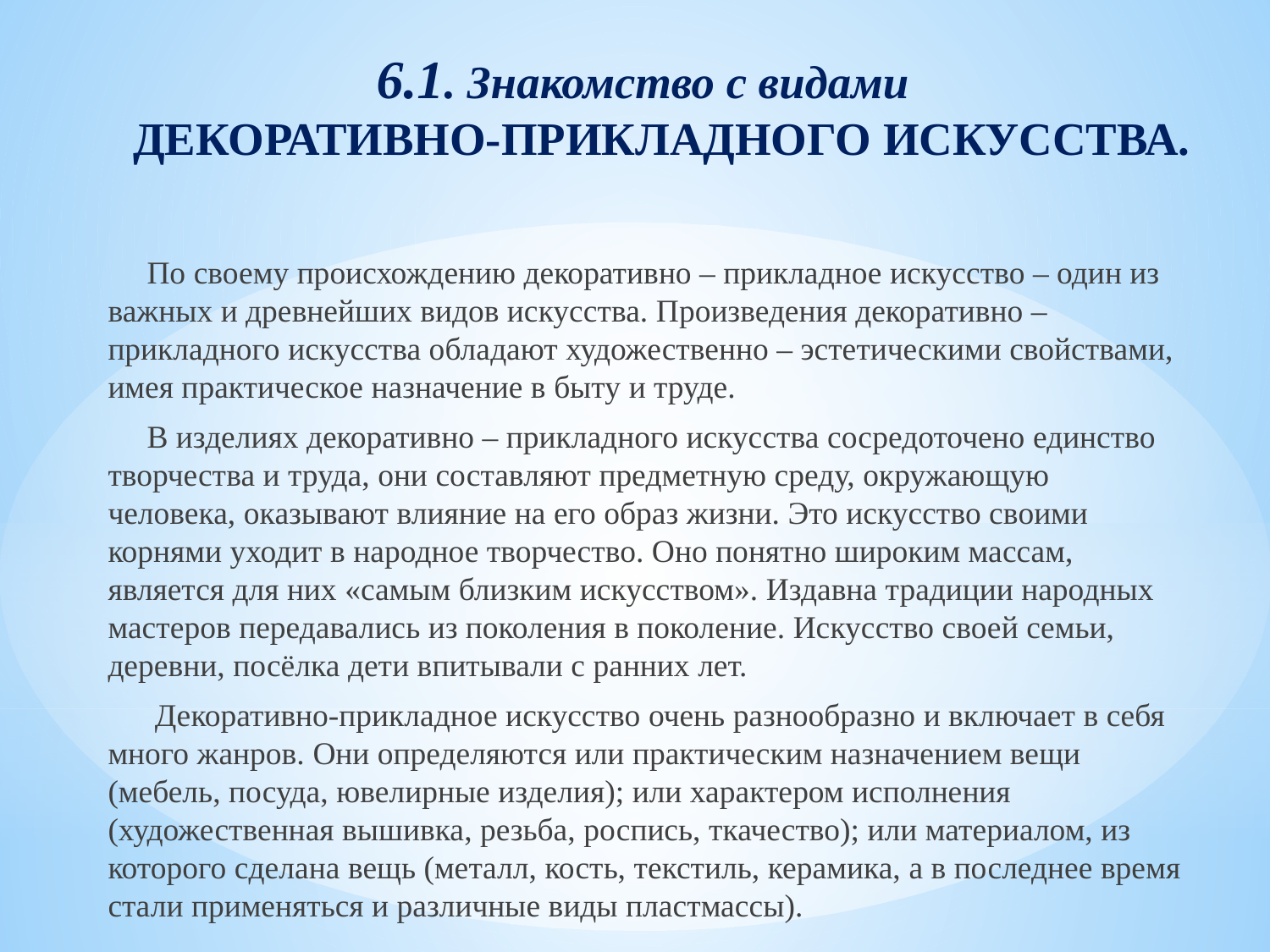

# 6.1. Знакомство с видами ДЕКОРАТИВНО-ПРИКЛАДНОГО ИСКУССТВА.
        По своему происхождению декоративно – прикладное искусство – один из важных и древнейших видов искусства. Произведения декоративно – прикладного искусства обладают художественно – эстетическими свойствами, имея практическое назначение в быту и труде.
        В изделиях декоративно – прикладного искусства сосредоточено единство творчества и труда, они составляют предметную среду, окружающую человека, оказывают влияние на его образ жизни. Это искусство своими корнями уходит в народное творчество. Оно понятно широким массам, является для них «самым близким искусством». Издавна традиции народных мастеров передавались из поколения в поколение. Искусство своей семьи, деревни, посёлка дети впитывали с ранних лет.
         Декоративно-прикладное искусство очень разнообразно и включает в себя много жанров. Они определяются или практическим назначением вещи (мебель, посуда, ювелирные изделия); или характером исполнения (художественная вышивка, резьба, роспись, ткачество); или материалом, из которого сделана вещь (металл, кость, текстиль, керамика, а в последнее время стали применяться и различные виды пластмассы).